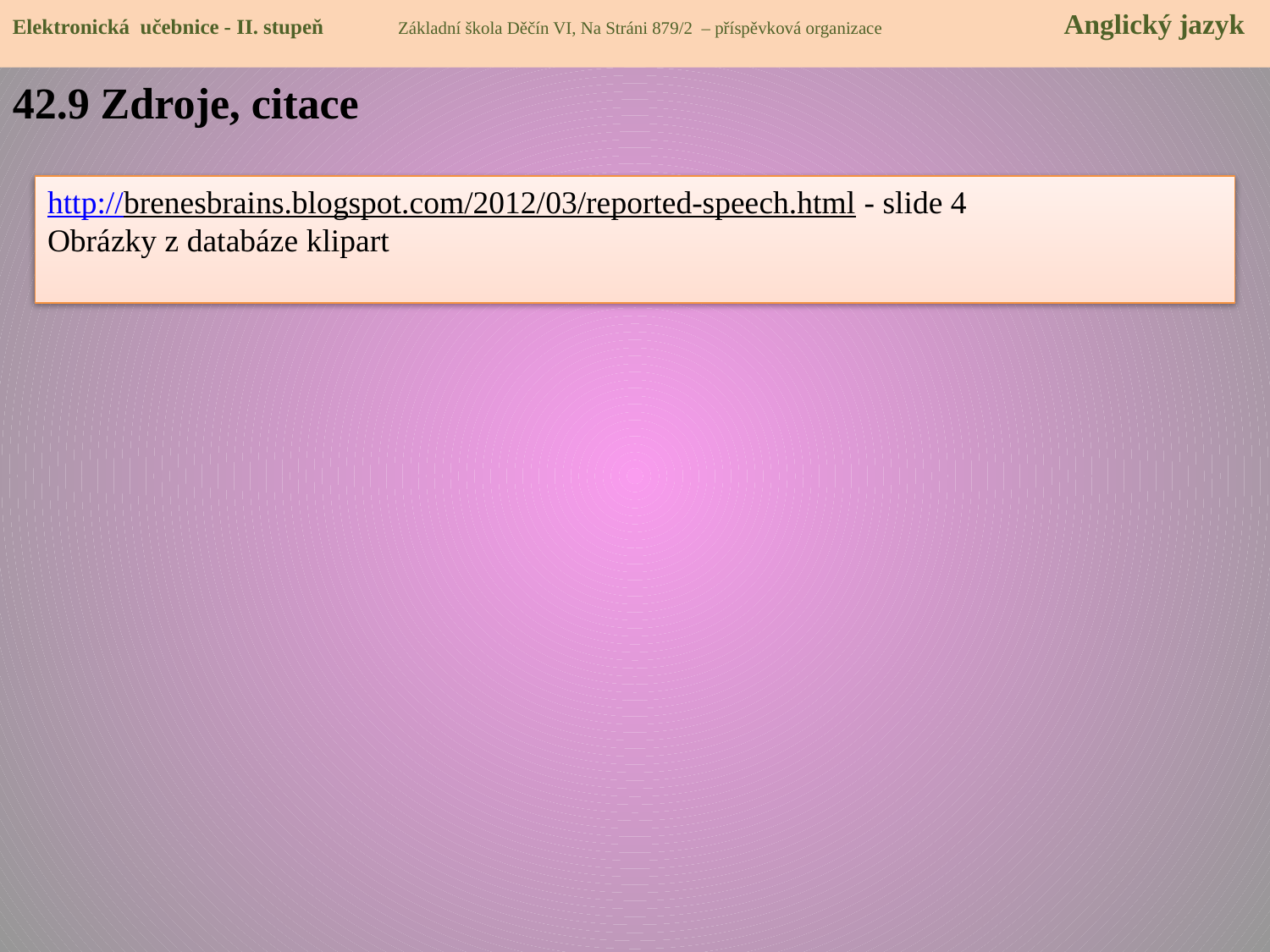

Elektronická  učebnice - II. stupeň              Základní škola Děčín VI, Na Stráni 879/2  – příspěvková organizace                                	        Anglický jazyk

42.9 Zdroje, citace
http://brenesbrains.blogspot.com/2012/03/reported-speech.html - slide 4
Obrázky z databáze klipart